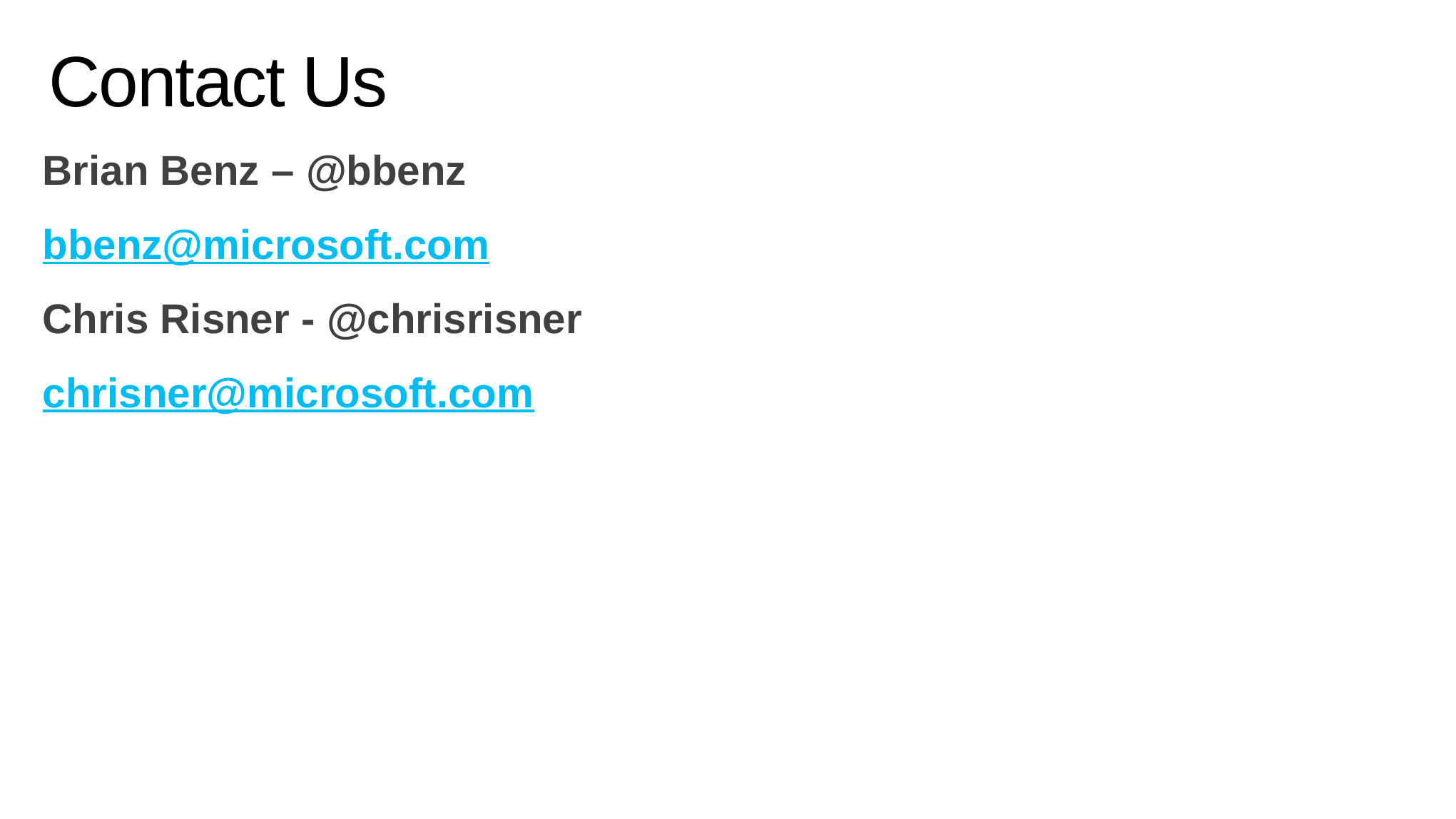

# Contact Us
Brian Benz – @bbenz
bbenz@microsoft.com
Chris Risner - @chrisrisner
chrisner@microsoft.com